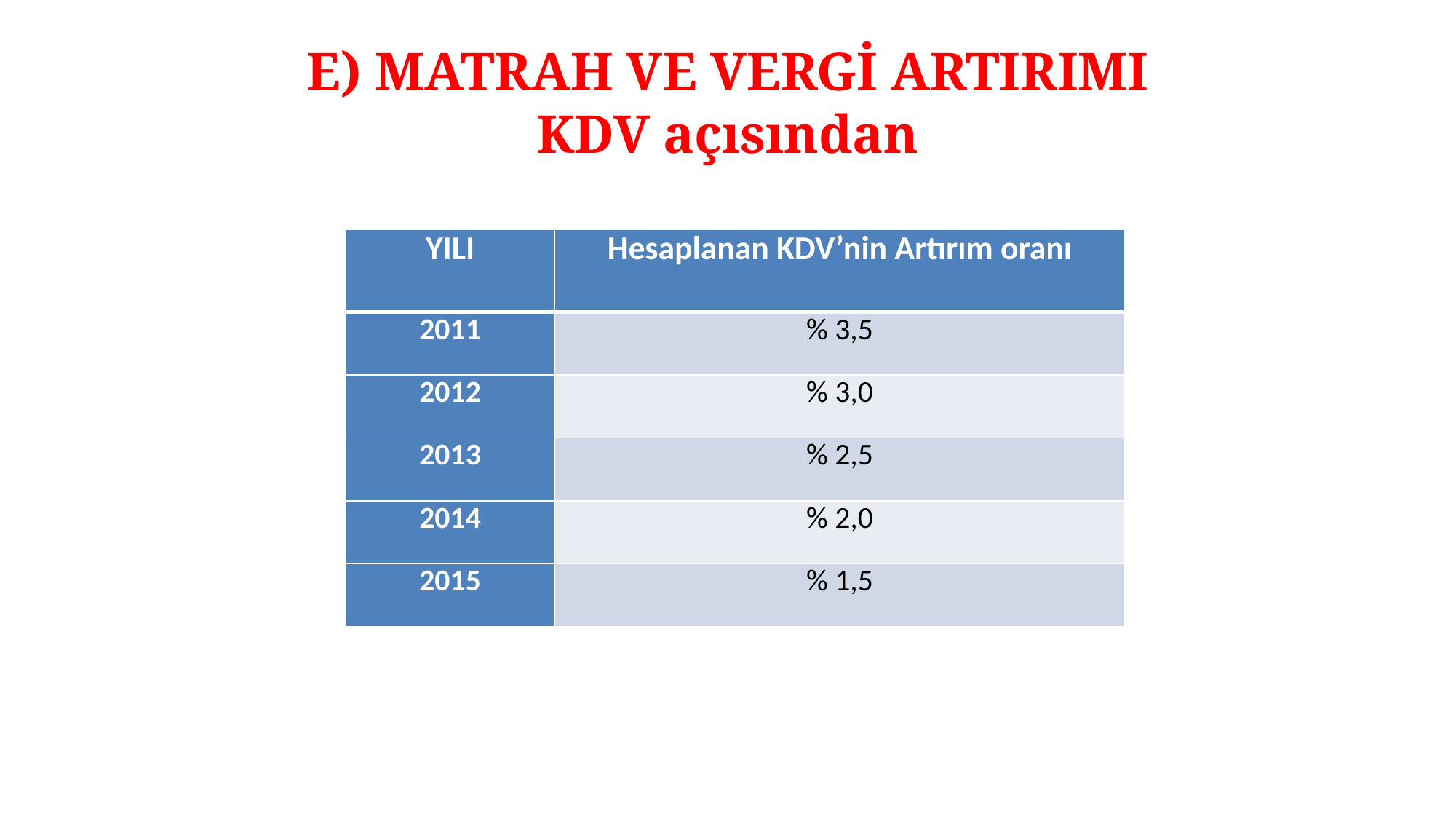

# E) MATRAH VE VERGİ ARTIRIMI KDV açısından
| YILI | Hesaplanan KDV’nin Artırım oranı |
| --- | --- |
| 2011 | % 3,5 |
| 2012 | % 3,0 |
| 2013 | % 2,5 |
| 2014 | % 2,0 |
| 2015 | % 1,5 |